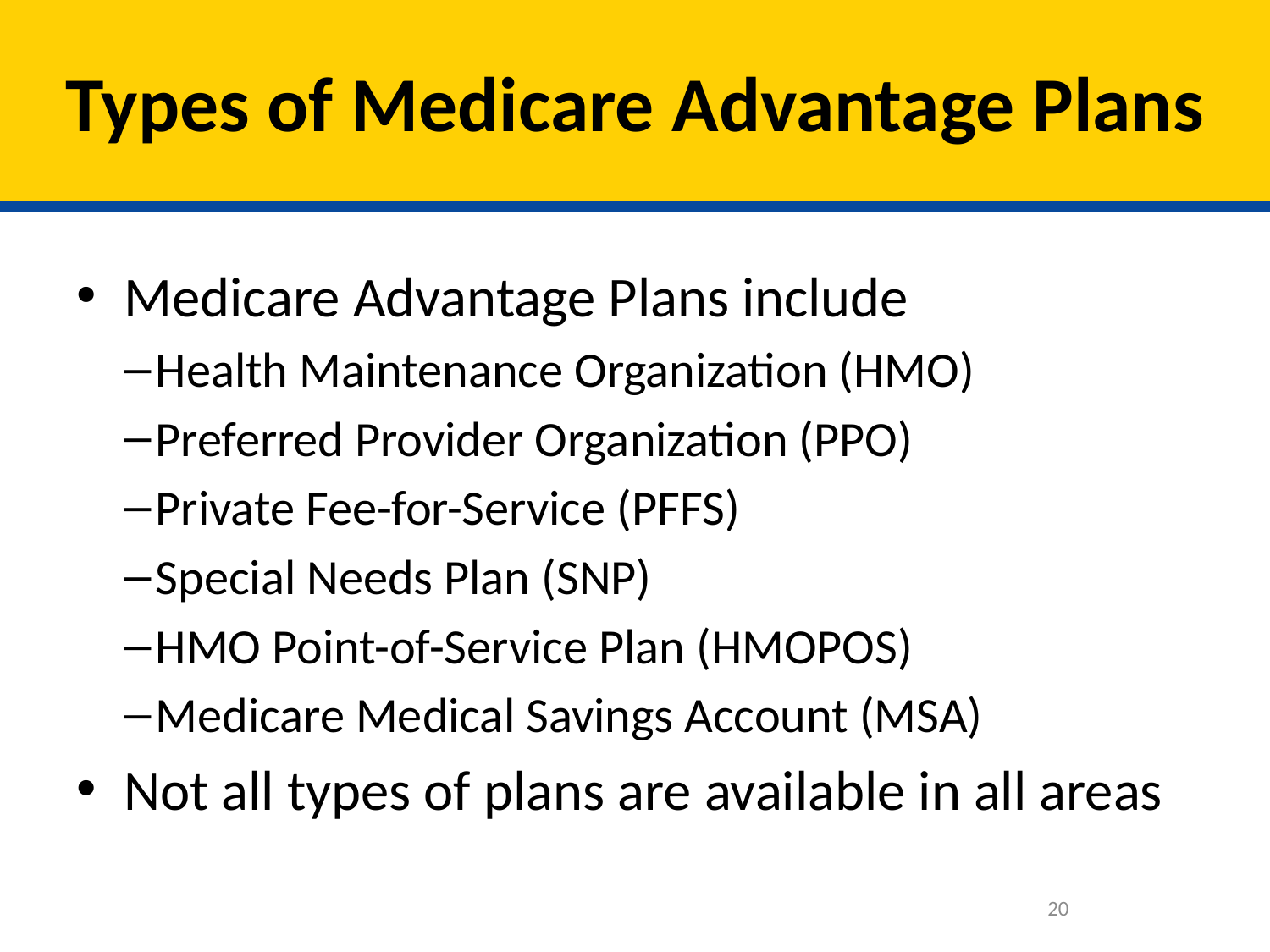

# Types of Medicare Advantage Plans
Medicare Advantage Plans include
Health Maintenance Organization (HMO)
Preferred Provider Organization (PPO)
Private Fee-for-Service (PFFS)
Special Needs Plan (SNP)
HMO Point-of-Service Plan (HMOPOS)
Medicare Medical Savings Account (MSA)
Not all types of plans are available in all areas
20